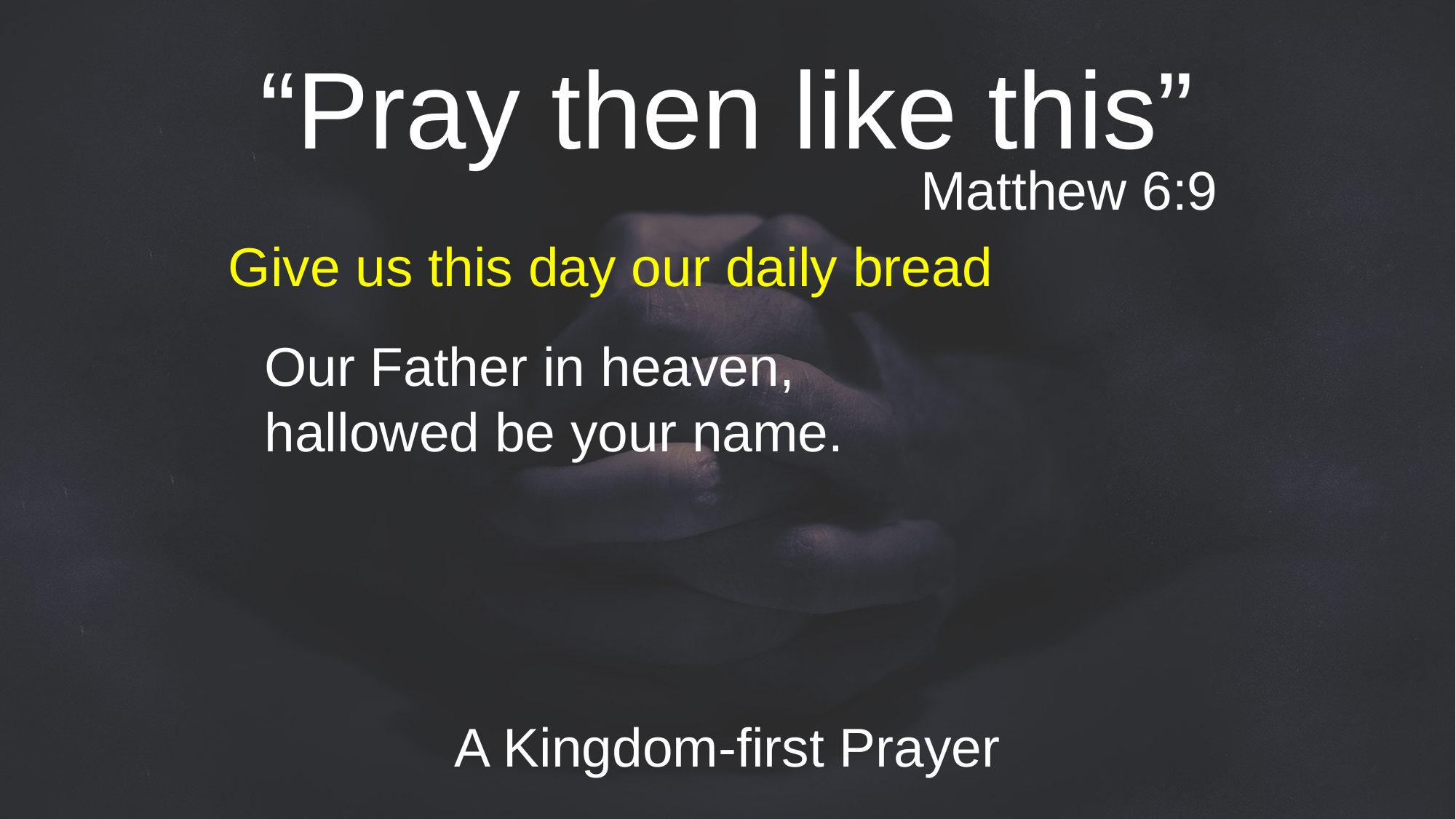

“Pray then like this”
Matthew 6:9
Give us this day our daily bread
Our Father in heaven,
hallowed be your name.
A Kingdom-first Prayer